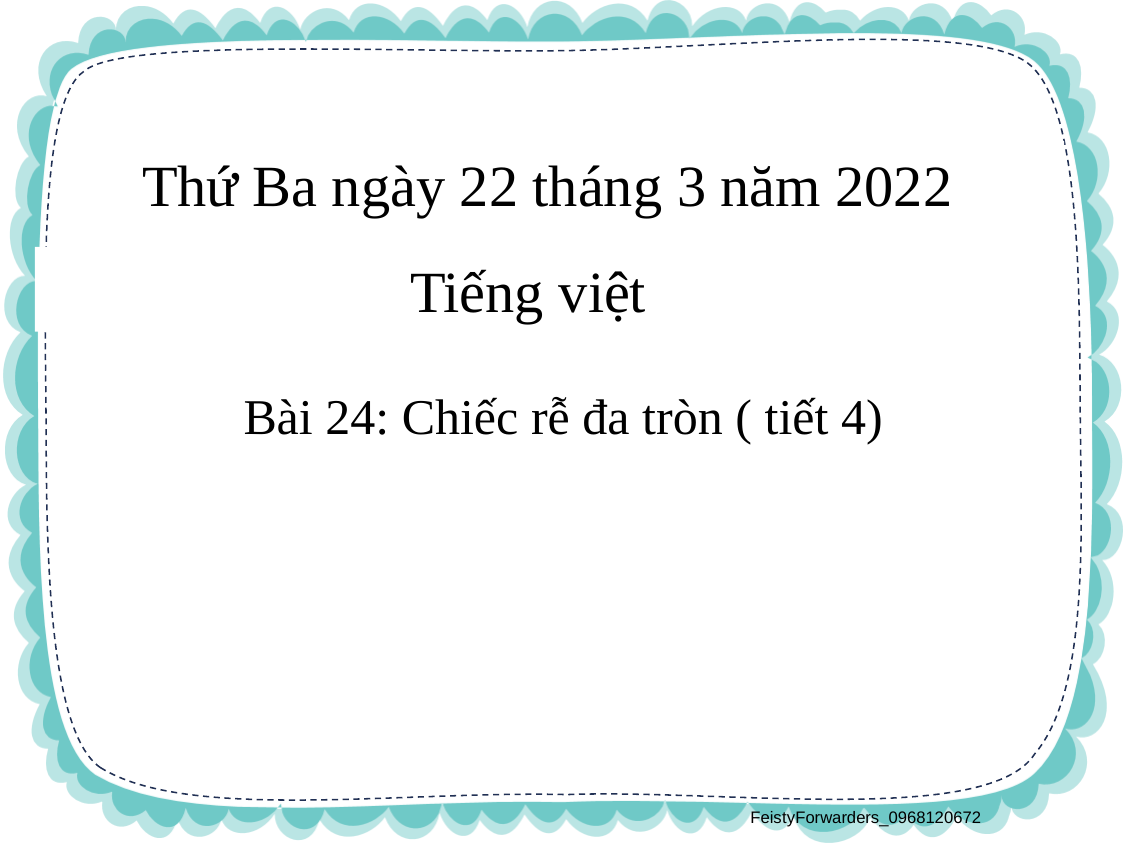

Thứ Ba ngày 22 tháng 3 năm 2022
Tiếng việt
Bài 24: Chiếc rễ đa tròn ( tiết 4)